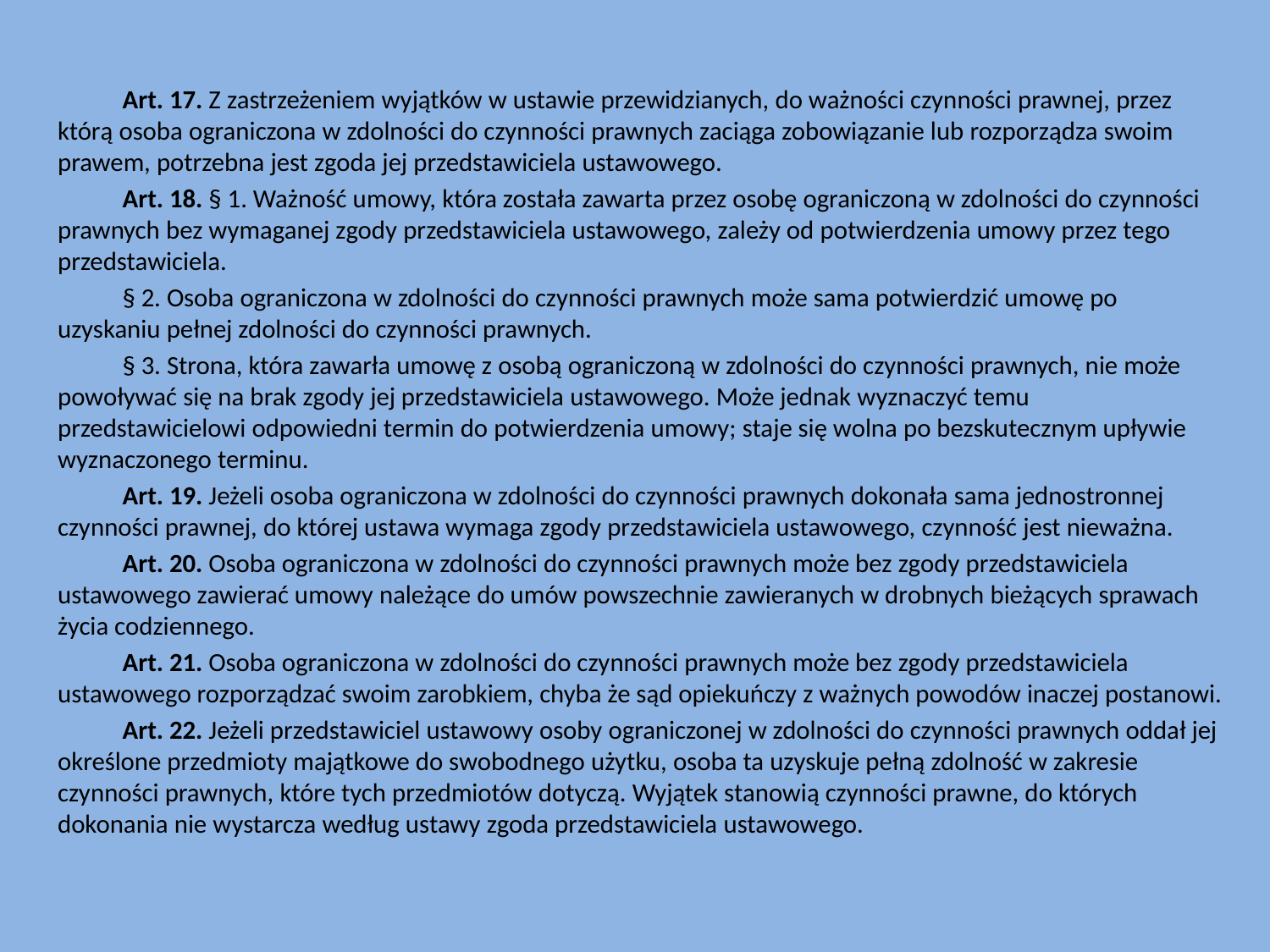

Art. 17. Z zastrzeżeniem wyjątków w ustawie przewidzianych, do ważności czynności prawnej, przez którą osoba ograniczona w zdolności do czynności prawnych zaciąga zobowiązanie lub rozporządza swoim prawem, potrzebna jest zgoda jej przedstawiciela ustawowego.
	Art. 18. § 1. Ważność umowy, która została zawarta przez osobę ograniczoną w zdolności do czynności prawnych bez wymaganej zgody przedstawiciela ustawowego, zależy od potwierdzenia umowy przez tego przedstawiciela.
	§ 2. Osoba ograniczona w zdolności do czynności prawnych może sama potwierdzić umowę po uzyskaniu pełnej zdolności do czynności prawnych.
	§ 3. Strona, która zawarła umowę z osobą ograniczoną w zdolności do czynności prawnych, nie może powoływać się na brak zgody jej przedstawiciela ustawowego. Może jednak wyznaczyć temu przedstawicielowi odpowiedni termin do potwierdzenia umowy; staje się wolna po bezskutecznym upływie wyznaczonego terminu.
	Art. 19. Jeżeli osoba ograniczona w zdolności do czynności prawnych dokonała sama jednostronnej czynności prawnej, do której ustawa wymaga zgody przedstawiciela ustawowego, czynność jest nieważna.
	Art. 20. Osoba ograniczona w zdolności do czynności prawnych może bez zgody przedstawiciela ustawowego zawierać umowy należące do umów powszechnie zawieranych w drobnych bieżących sprawach życia codziennego.
	Art. 21. Osoba ograniczona w zdolności do czynności prawnych może bez zgody przedstawiciela ustawowego rozporządzać swoim zarobkiem, chyba że sąd opiekuńczy z ważnych powodów inaczej postanowi.
	Art. 22. Jeżeli przedstawiciel ustawowy osoby ograniczonej w zdolności do czynności prawnych oddał jej określone przedmioty majątkowe do swobodnego użytku, osoba ta uzyskuje pełną zdolność w zakresie czynności prawnych, które tych przedmiotów dotyczą. Wyjątek stanowią czynności prawne, do których dokonania nie wystarcza według ustawy zgoda przedstawiciela ustawowego.